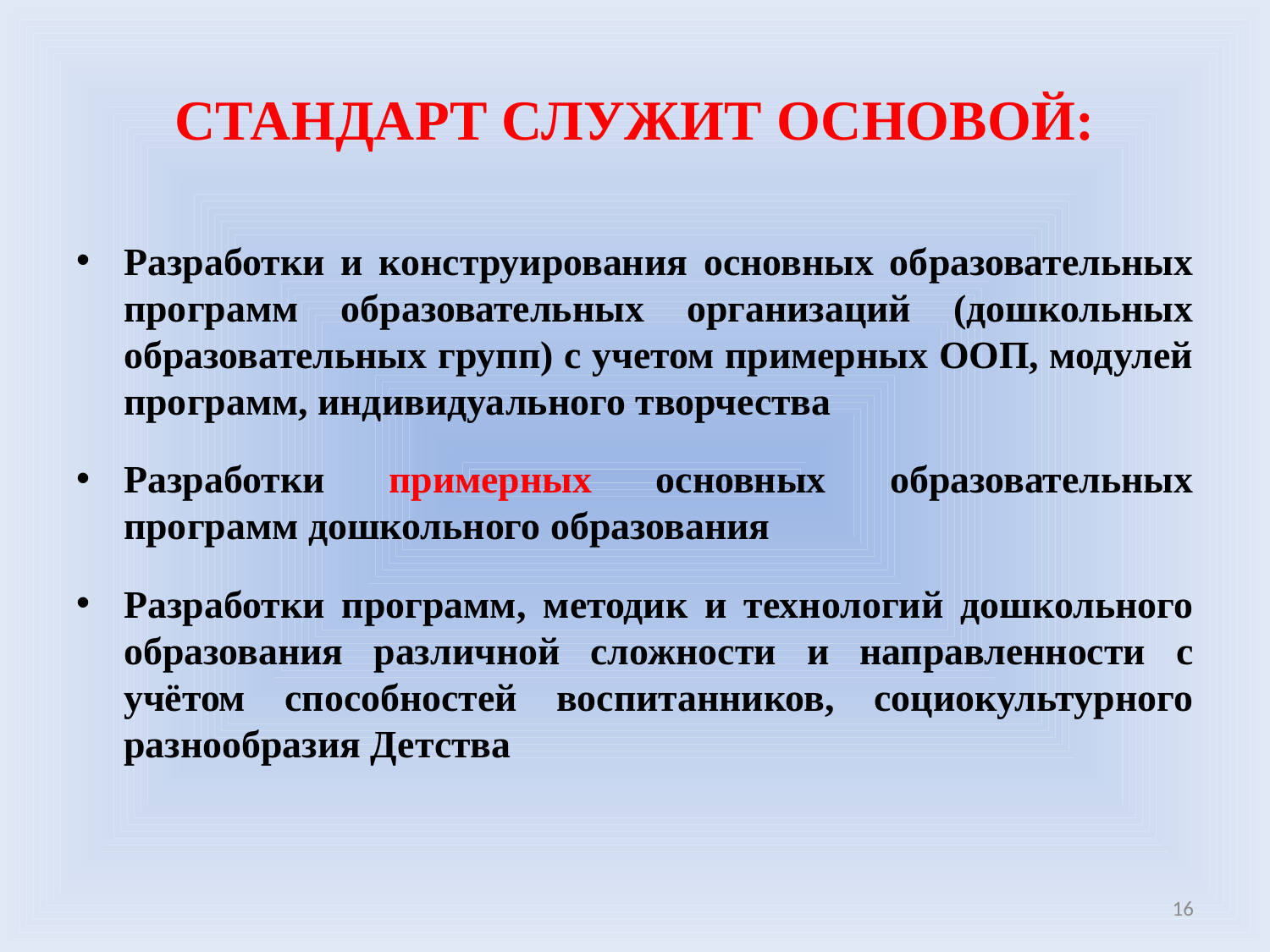

# СТАНДАРТ СЛУЖИТ ОСНОВОЙ:

Разработки и конструирования основных образовательных программ образовательных организаций (дошкольных образовательных групп) с учетом примерных ООП, модулей программ, индивидуального творчества
Разработки примерных основных образовательных программ дошкольного образования
Разработки программ, методик и технологий дошкольного образования различной сложности и направленности с учётом способностей воспитанников, социокультурного разнообразия Детства
16